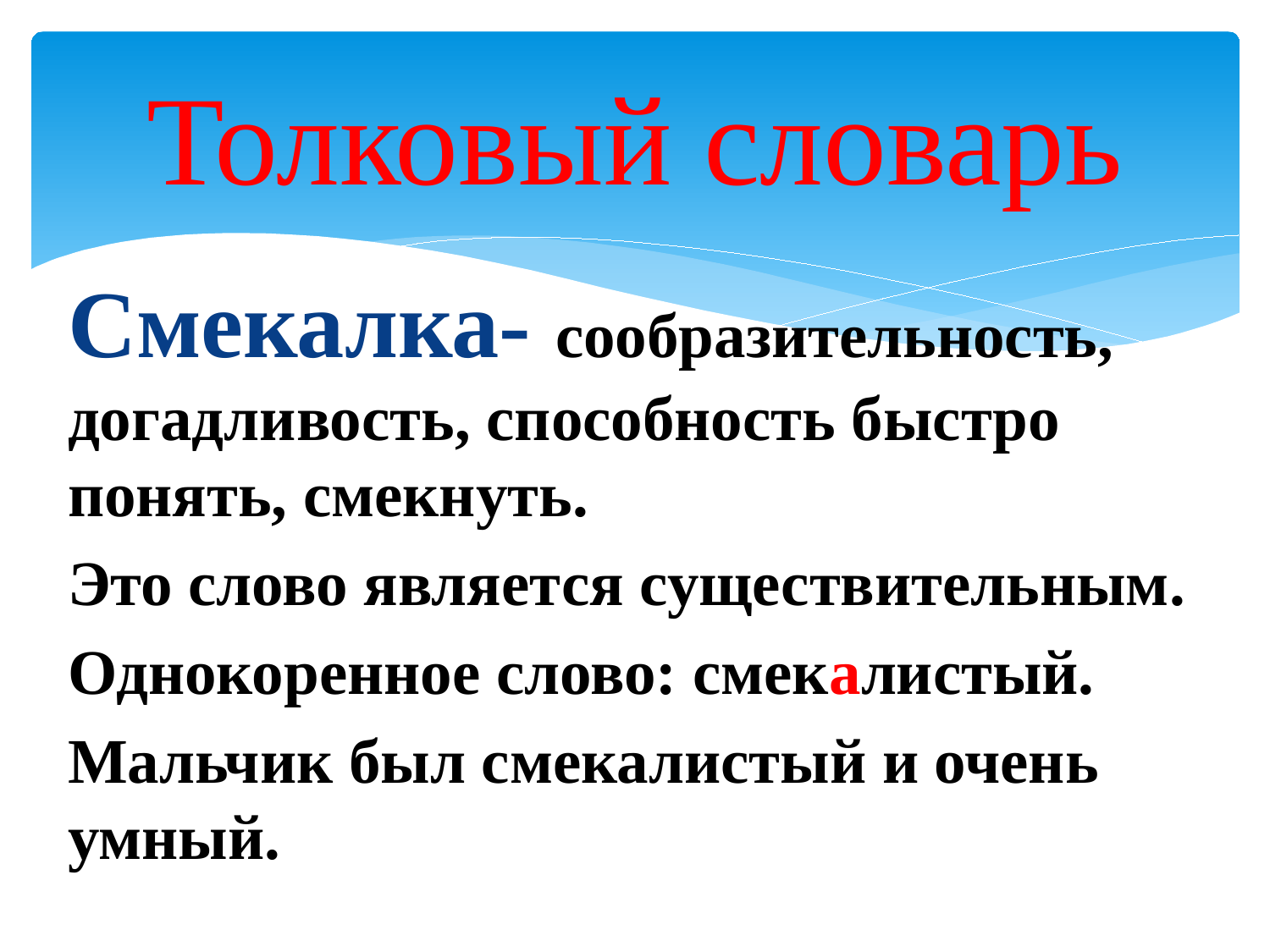

# Толковый словарь
Смекалка- сообразительность, догадливость, способность быстро понять, смекнуть.
Это слово является существительным.
Однокоренное слово: смекалистый.
Мальчик был смекалистый и очень умный.